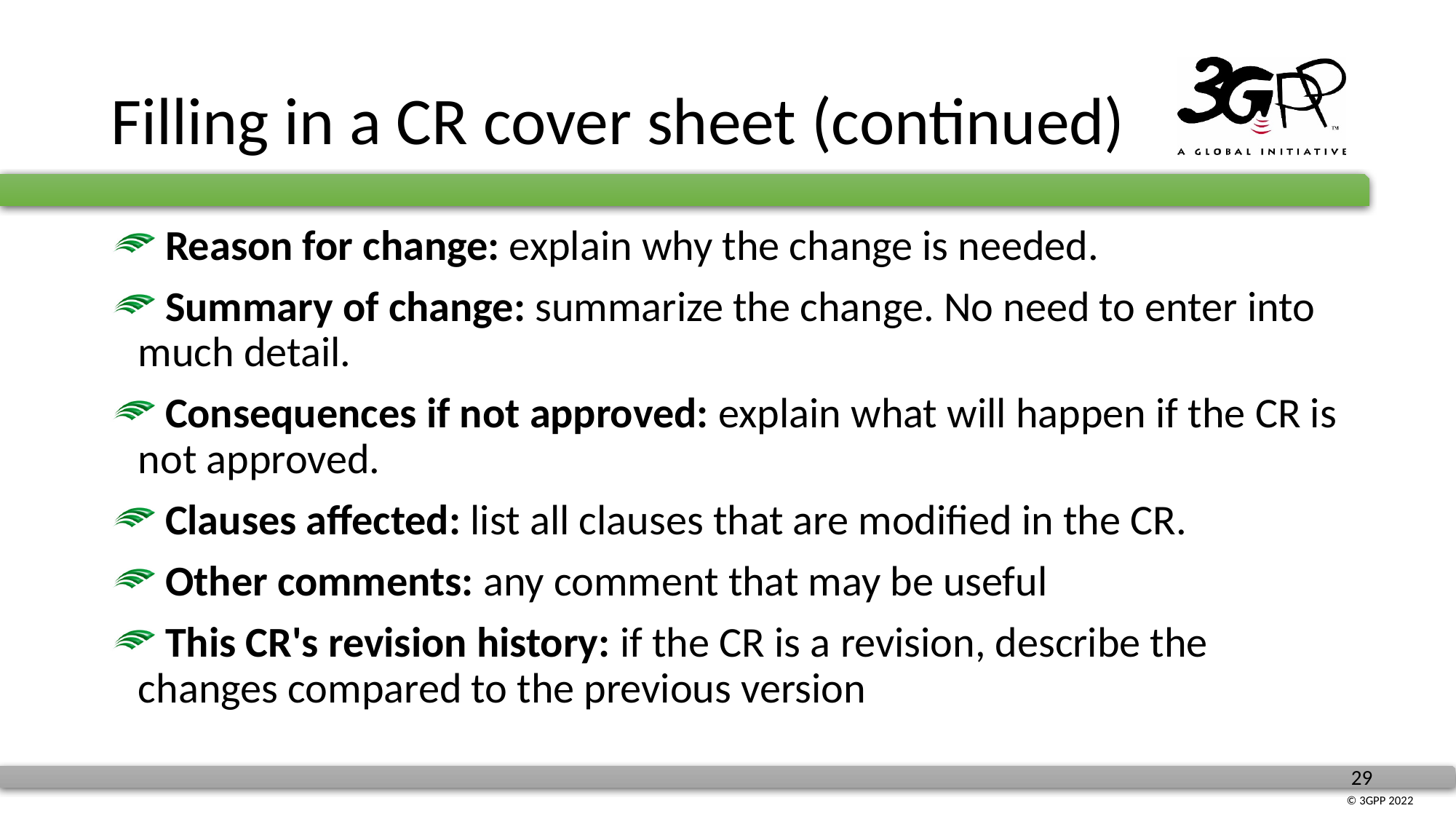

# Filling in a CR cover sheet (continued)
 Reason for change: explain why the change is needed.
 Summary of change: summarize the change. No need to enter into much detail.
 Consequences if not approved: explain what will happen if the CR is not approved.
 Clauses affected: list all clauses that are modified in the CR.
 Other comments: any comment that may be useful
 This CR's revision history: if the CR is a revision, describe the changes compared to the previous version